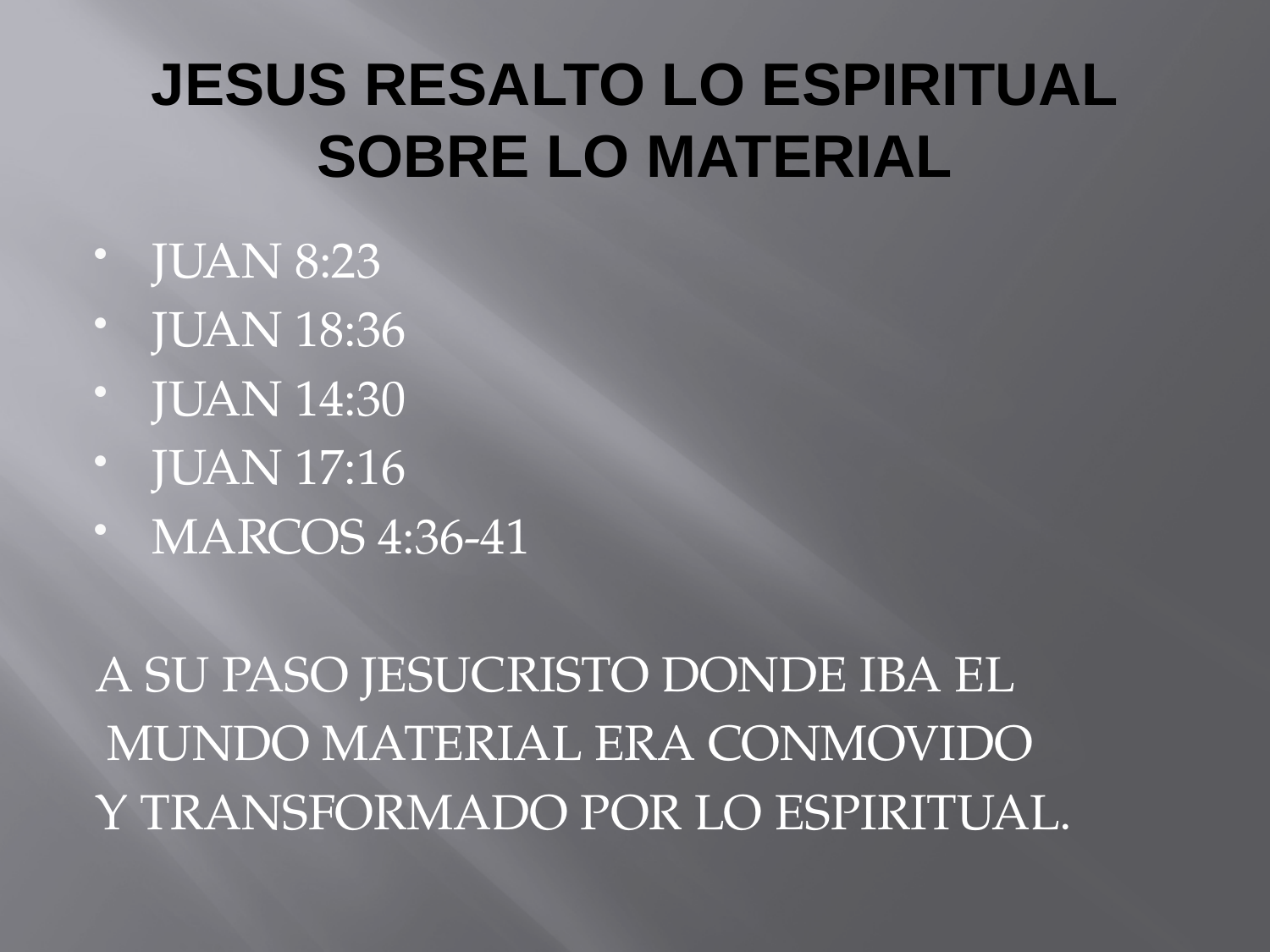

# JESUS RESALTO LO ESPIRITUAL SOBRE LO MATERIAL
JUAN 8:23
JUAN 18:36
JUAN 14:30
JUAN 17:16
MARCOS 4:36-41

A SU PASO JESUCRISTO DONDE IBA EL
 MUNDO MATERIAL ERA CONMOVIDO
Y TRANSFORMADO POR LO ESPIRITUAL.